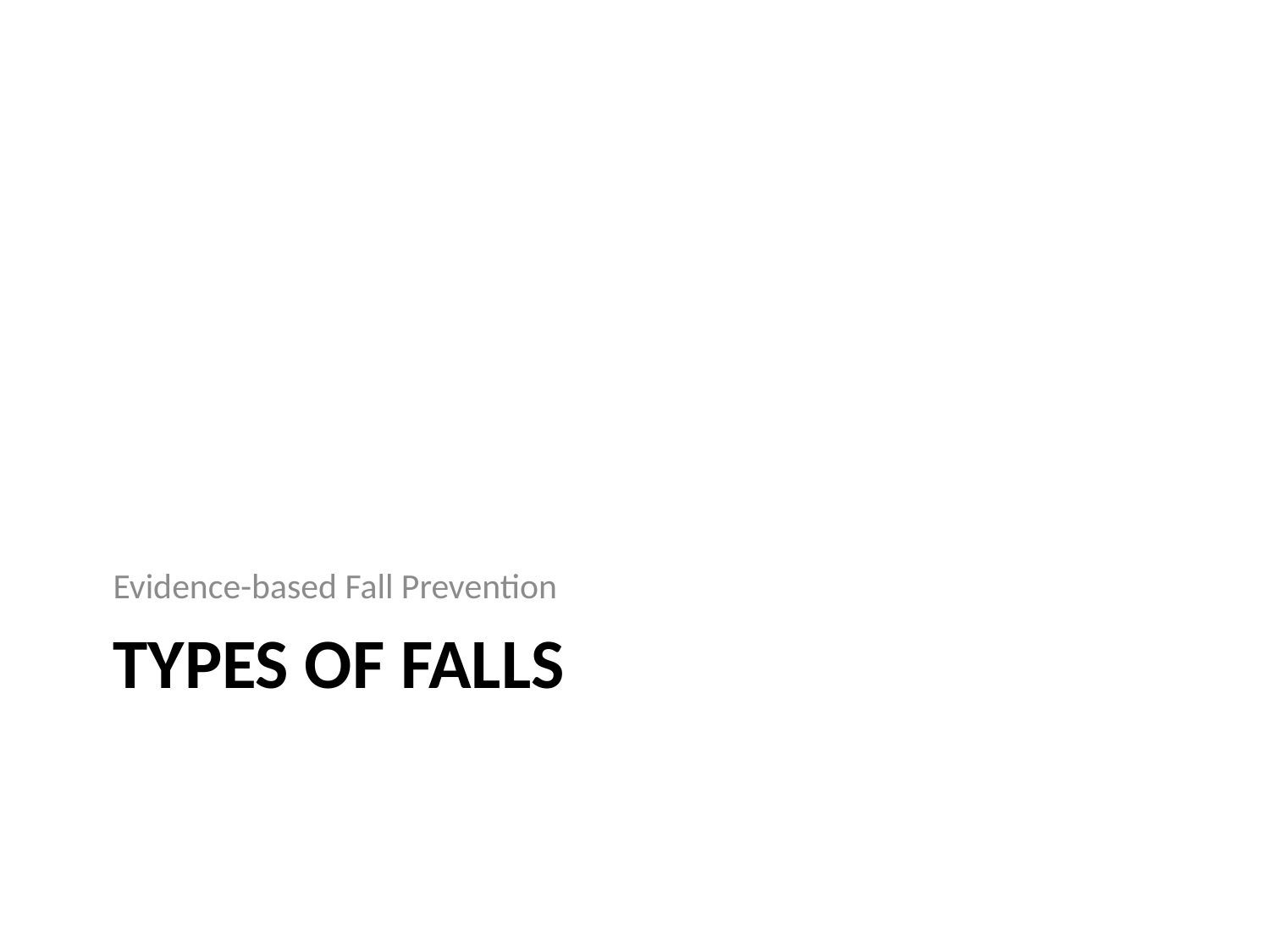

Evidence-based Fall Prevention
# Types of falls